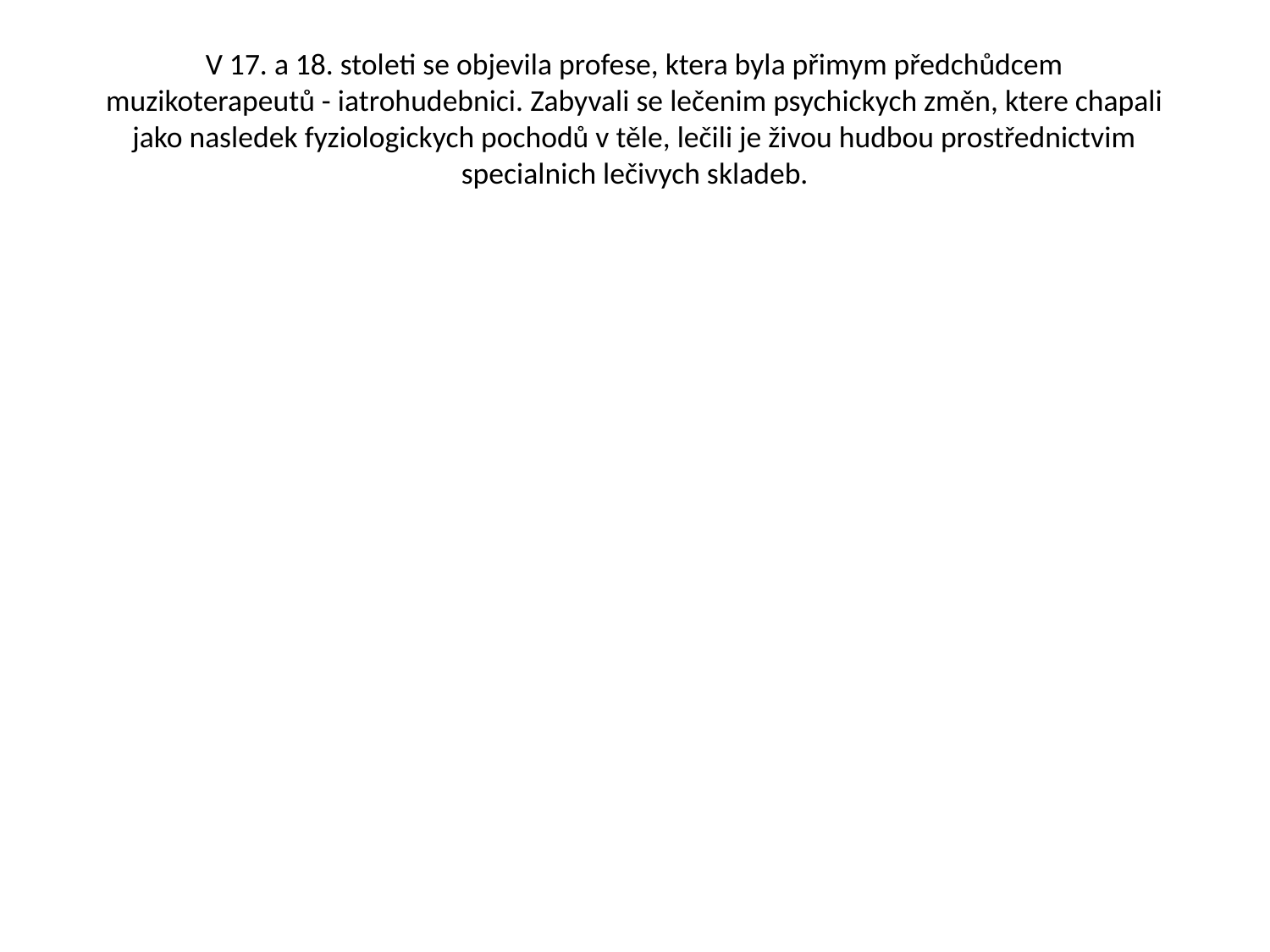

# V 17. a 18. stoleti se objevila profese, ktera byla přimym předchůdcem muzikoterapeutů - iatrohudebnici. Zabyvali se lečenim psychickych změn, ktere chapali jako nasledek fyziologickych pochodů v těle, lečili je živou hudbou prostřednictvim specialnich lečivych skladeb.